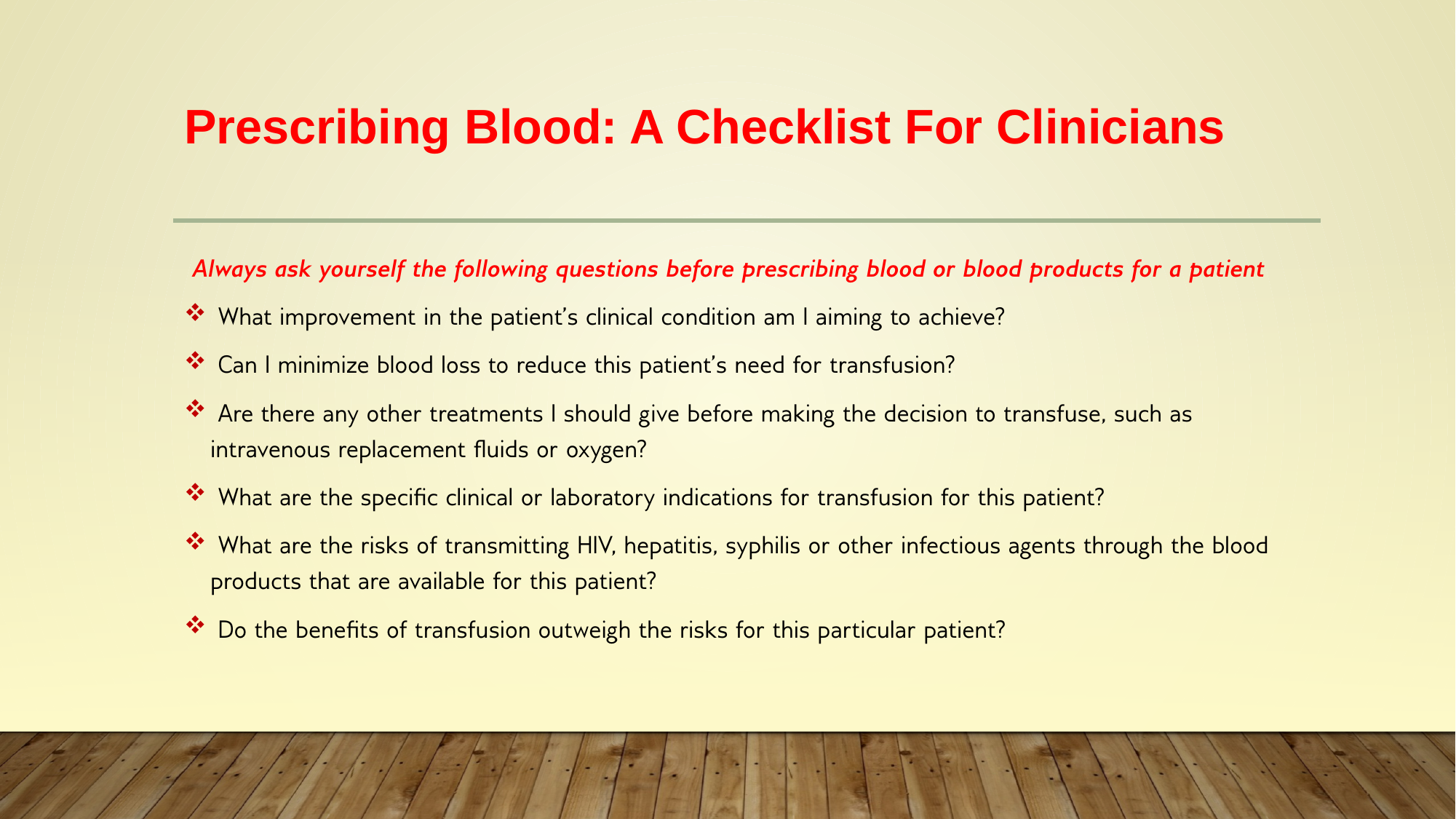

# Prescribing Blood: A Checklist For Clinicians
 Always ask yourself the following questions before prescribing blood or blood products for a patient
 What improvement in the patient’s clinical condition am I aiming to achieve?
 Can I minimize blood loss to reduce this patient’s need for transfusion?
 Are there any other treatments I should give before making the decision to transfuse, such as intravenous replacement fluids or oxygen?
 What are the specific clinical or laboratory indications for transfusion for this patient?
 What are the risks of transmitting HIV, hepatitis, syphilis or other infectious agents through the blood products that are available for this patient?
 Do the benefits of transfusion outweigh the risks for this particular patient?